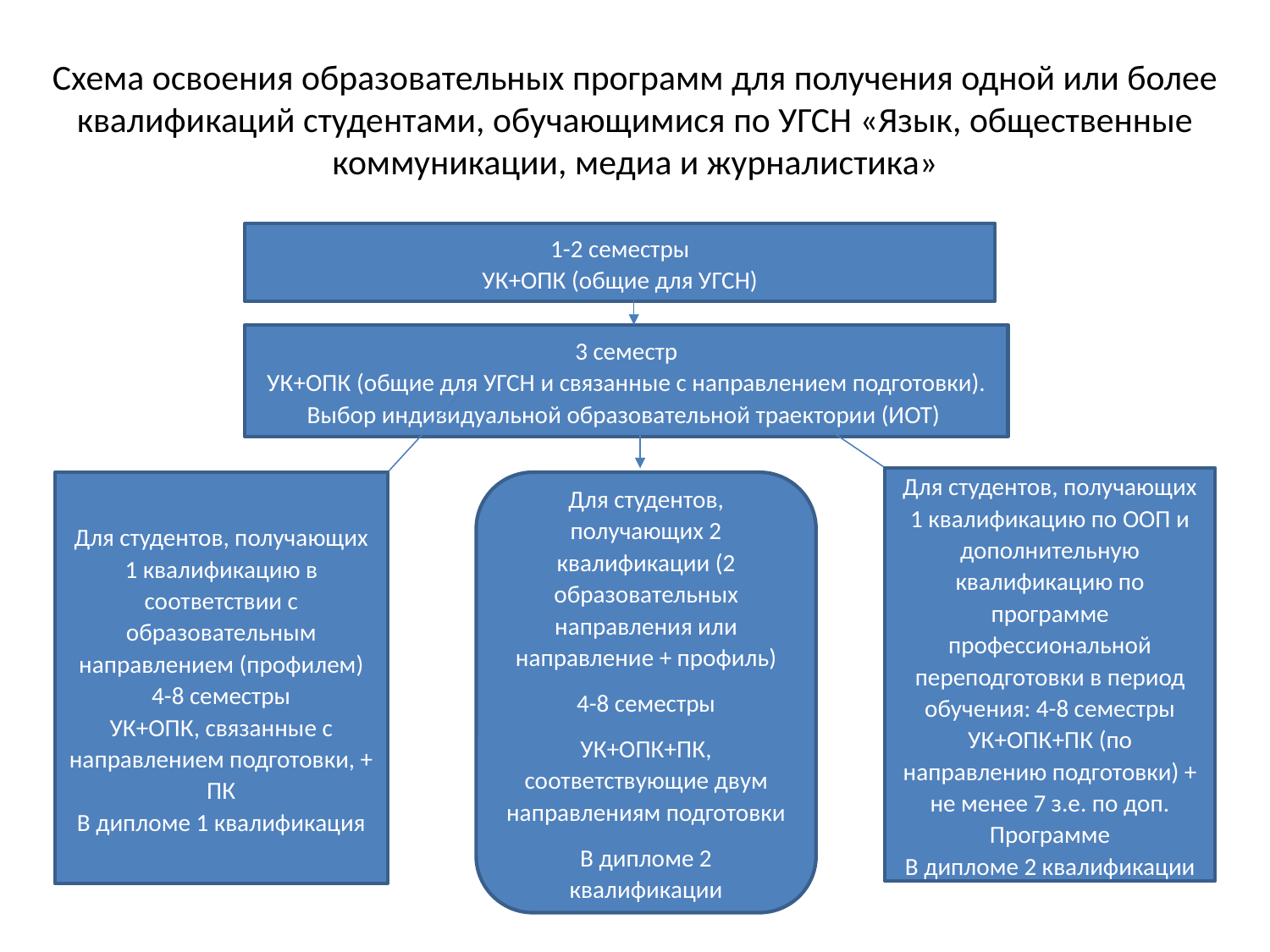

# Схема освоения образовательных программ для получения одной или более квалификаций студентами, обучающимися по УГСН «Язык, общественные коммуникации, медиа и журналистика»
1-2 семестры
УК+ОПК (общие для УГСН)
3 семестр
УК+ОПК (общие для УГСН и связанные с направлением подготовки). Выбор индивидуальной образовательной траектории (ИОТ)
Для студентов, получающих
1 квалификацию по ООП и дополнительную квалификацию по программе профессиональной переподготовки в период обучения: 4-8 семестры
УК+ОПК+ПК (по направлению подготовки) + не менее 7 з.е. по доп. Программе
В дипломе 2 квалификации
Для студентов, получающих 1 квалификацию в соответствии с образовательным направлением (профилем)
4-8 семестры
УК+ОПК, связанные с направлением подготовки, + ПК
В дипломе 1 квалификация
Для студентов, получающих 2 квалификации (2 образовательных направления или направление + профиль)
4-8 семестры
УК+ОПК+ПК, соответствующие двум направлениям подготовки
В дипломе 2 квалификации